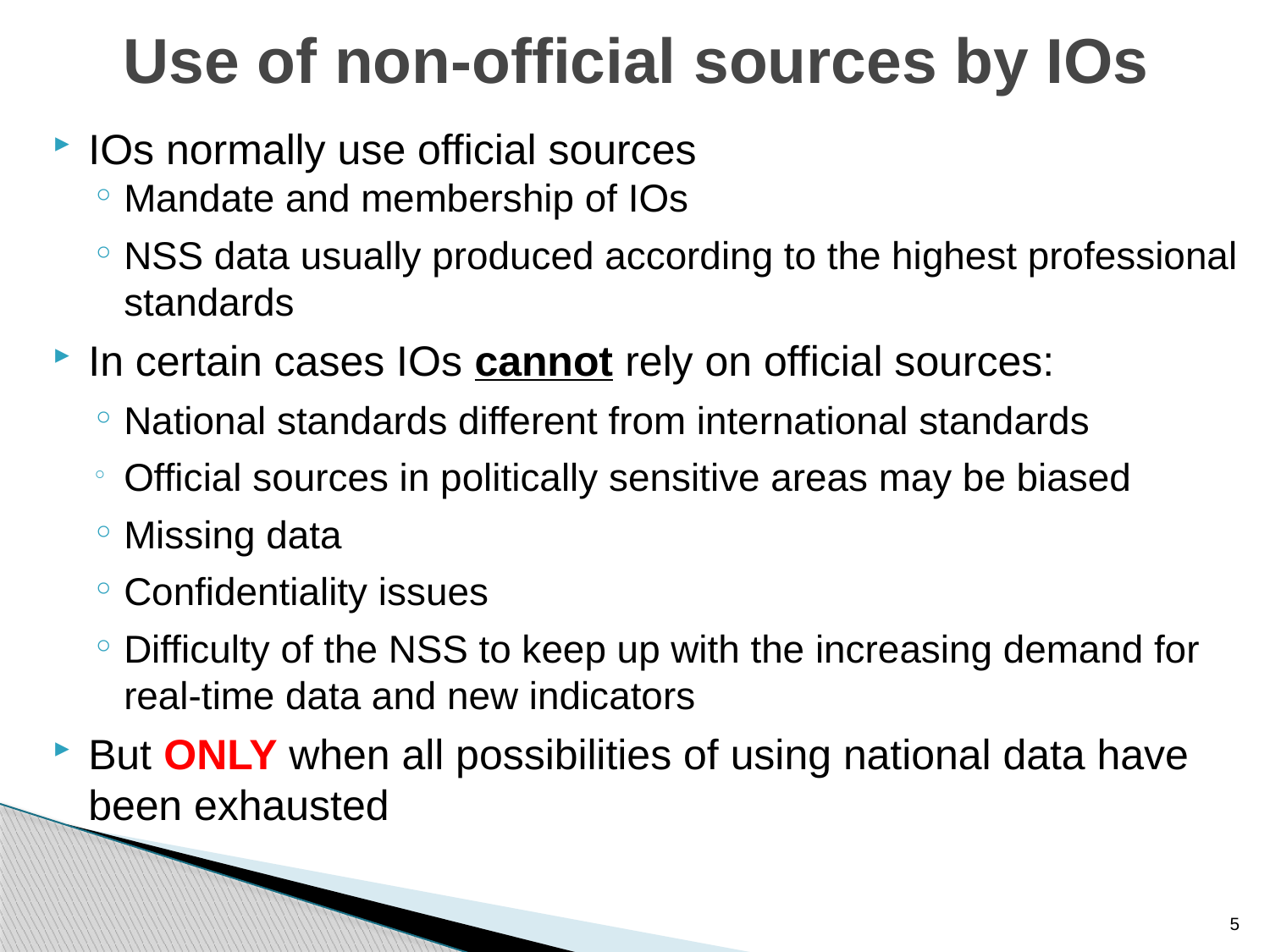

# Use of non-official sources by IOs
IOs normally use official sources
Mandate and membership of IOs
NSS data usually produced according to the highest professional standards
In certain cases IOs cannot rely on official sources:
National standards different from international standards
Official sources in politically sensitive areas may be biased
Missing data
Confidentiality issues
Difficulty of the NSS to keep up with the increasing demand for real-time data and new indicators
But ONLY when all possibilities of using national data have been exhausted

5